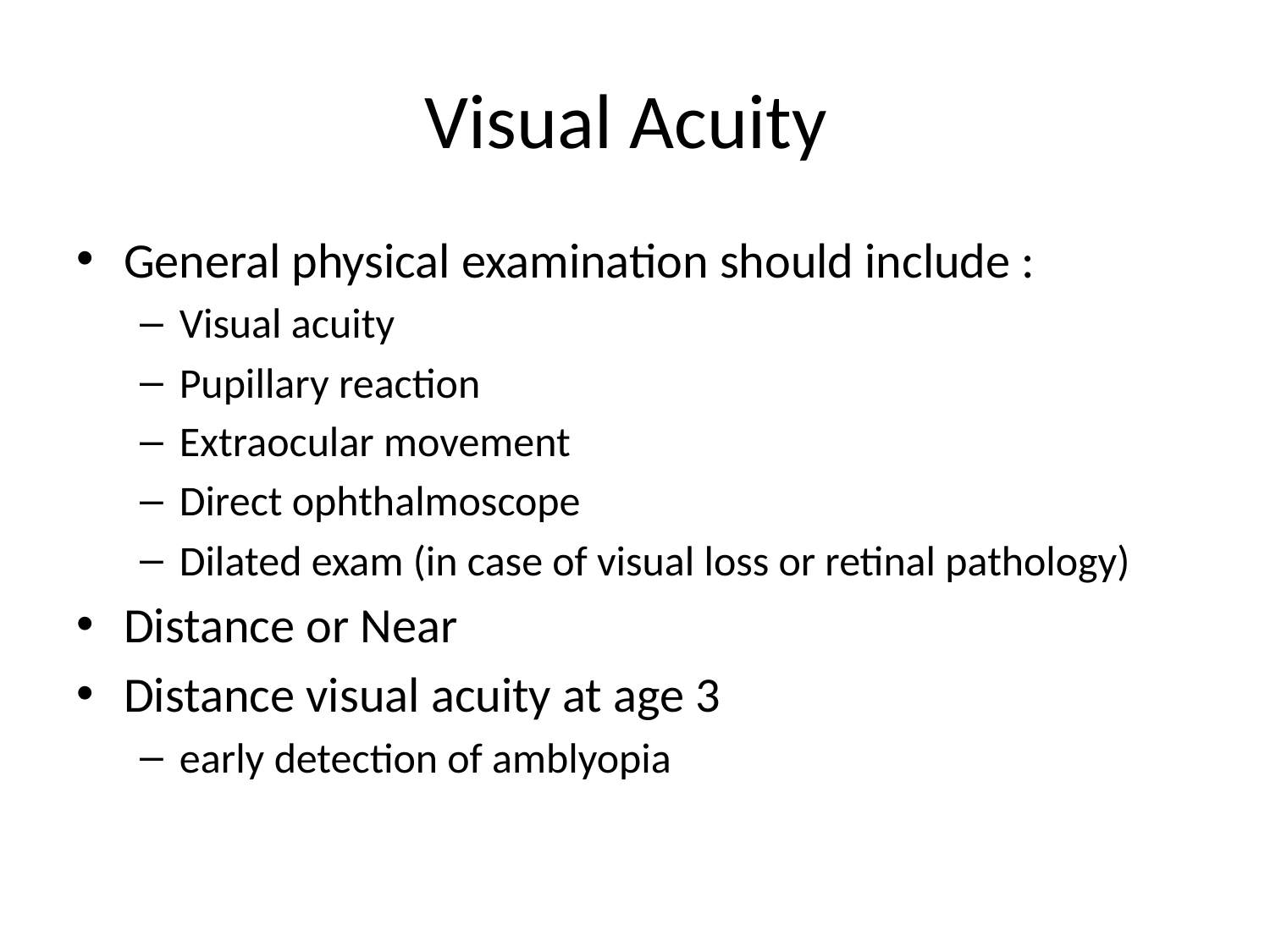

# Visual Acuity
General physical examination should include :
Visual acuity
Pupillary reaction
Extraocular movement
Direct ophthalmoscope
Dilated exam (in case of visual loss or retinal pathology)
Distance or Near
Distance visual acuity at age 3
early detection of amblyopia